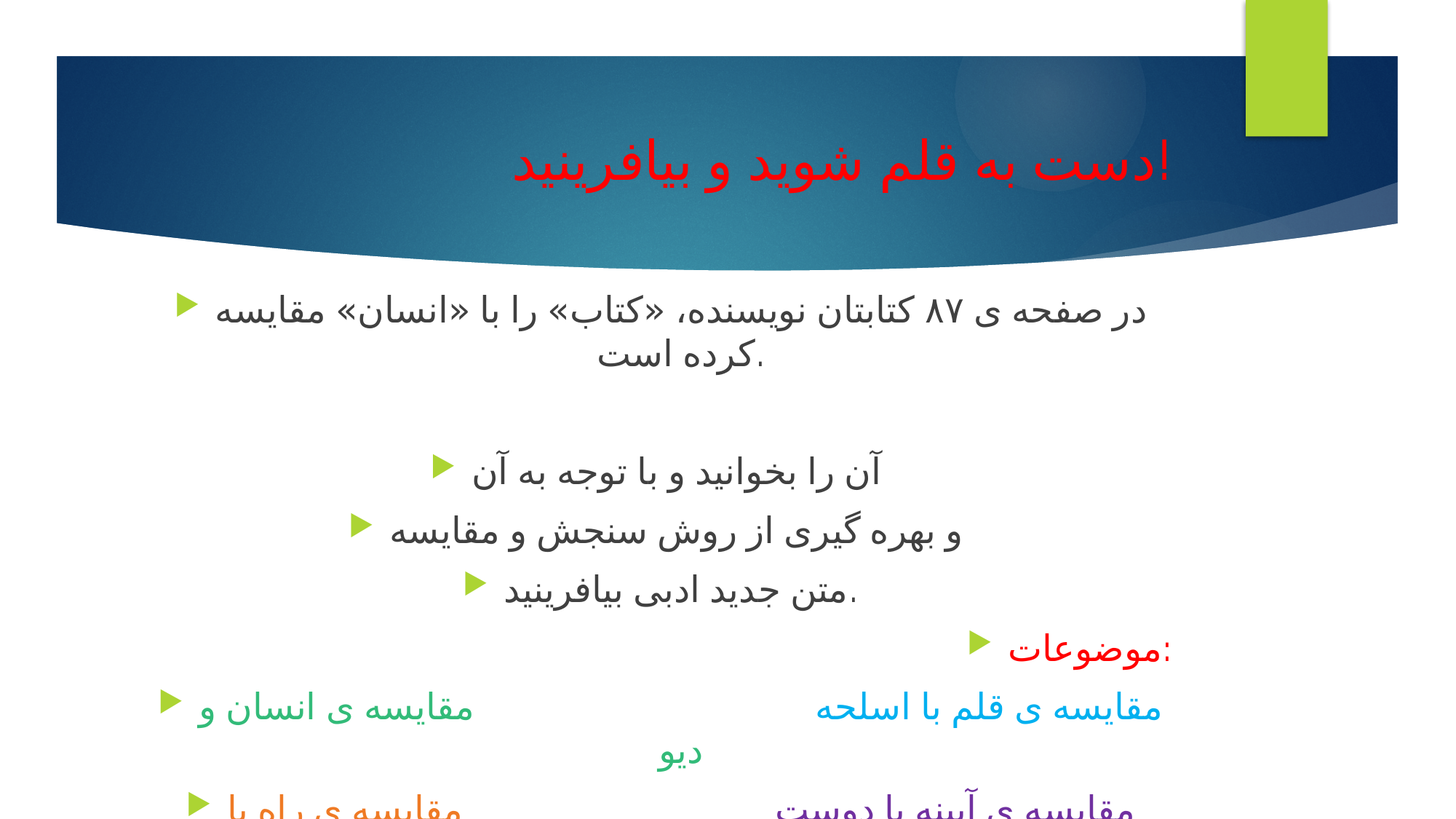

# دست به قلم شوید و بیافرینید!
در صفحه ی ۸۷ کتابتان نویسنده، «کتاب» را با «انسان» مقایسه کرده است.

آن را بخوانید و با توجه به آن
و بهره گیری از روش سنجش و مقایسه
متن جدید ادبی بیافرینید.
موضوعات:
مقایسه ی قلم با اسلحه                                    مقایسه ی انسان و دیو
مقایسه ی آیینه با دوست                                 مقایسه ی راه با مقصد
متن ادبی خود را به تلگرام یا واتساپ من ارسال کنید.